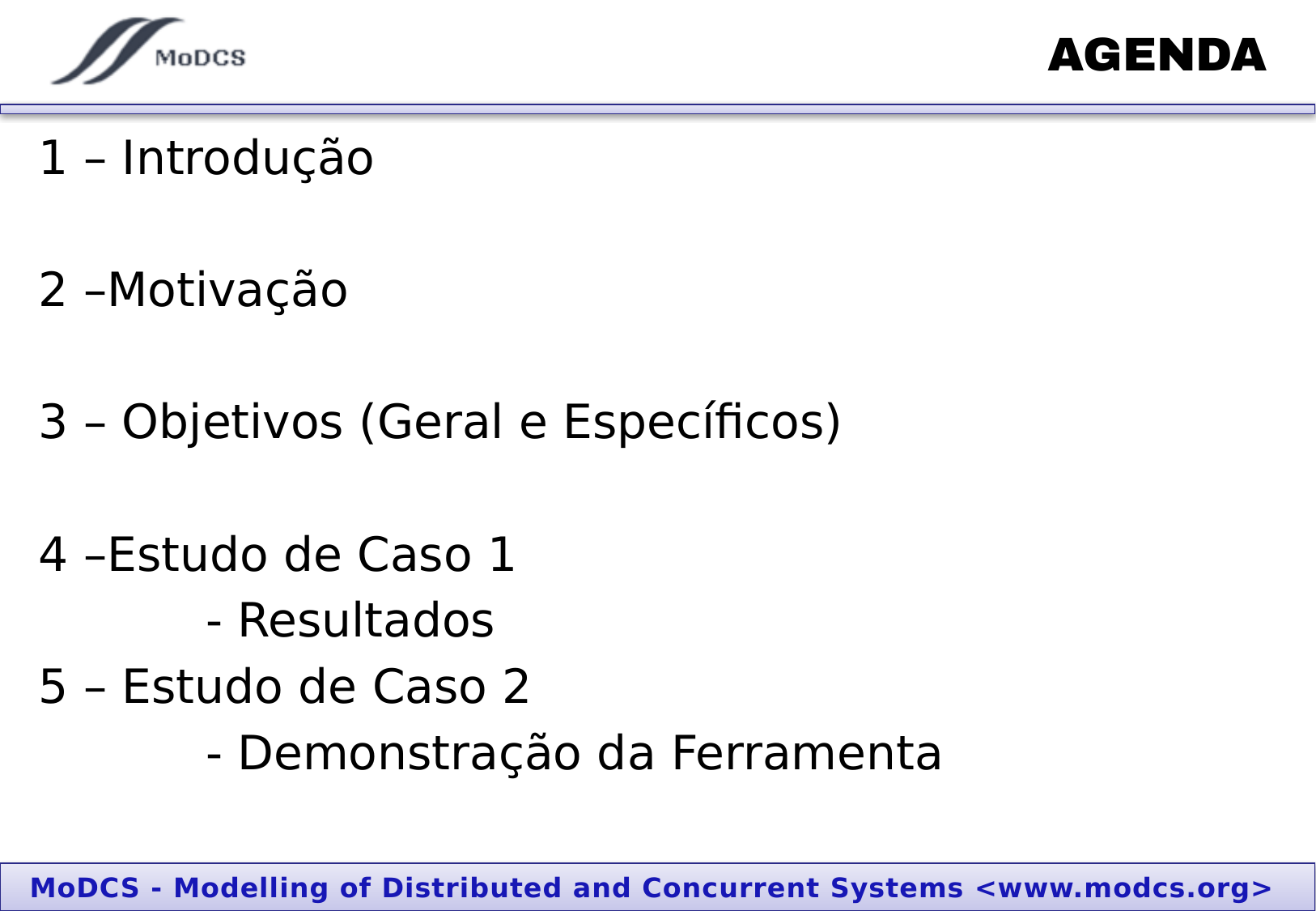

# AGENDA
1 – Introdução

2 –Motivação

3 – Objetivos (Geral e Específicos)

4 –Estudo de Caso 1
		- Resultados
5 – Estudo de Caso 2
		- Demonstração da Ferramenta